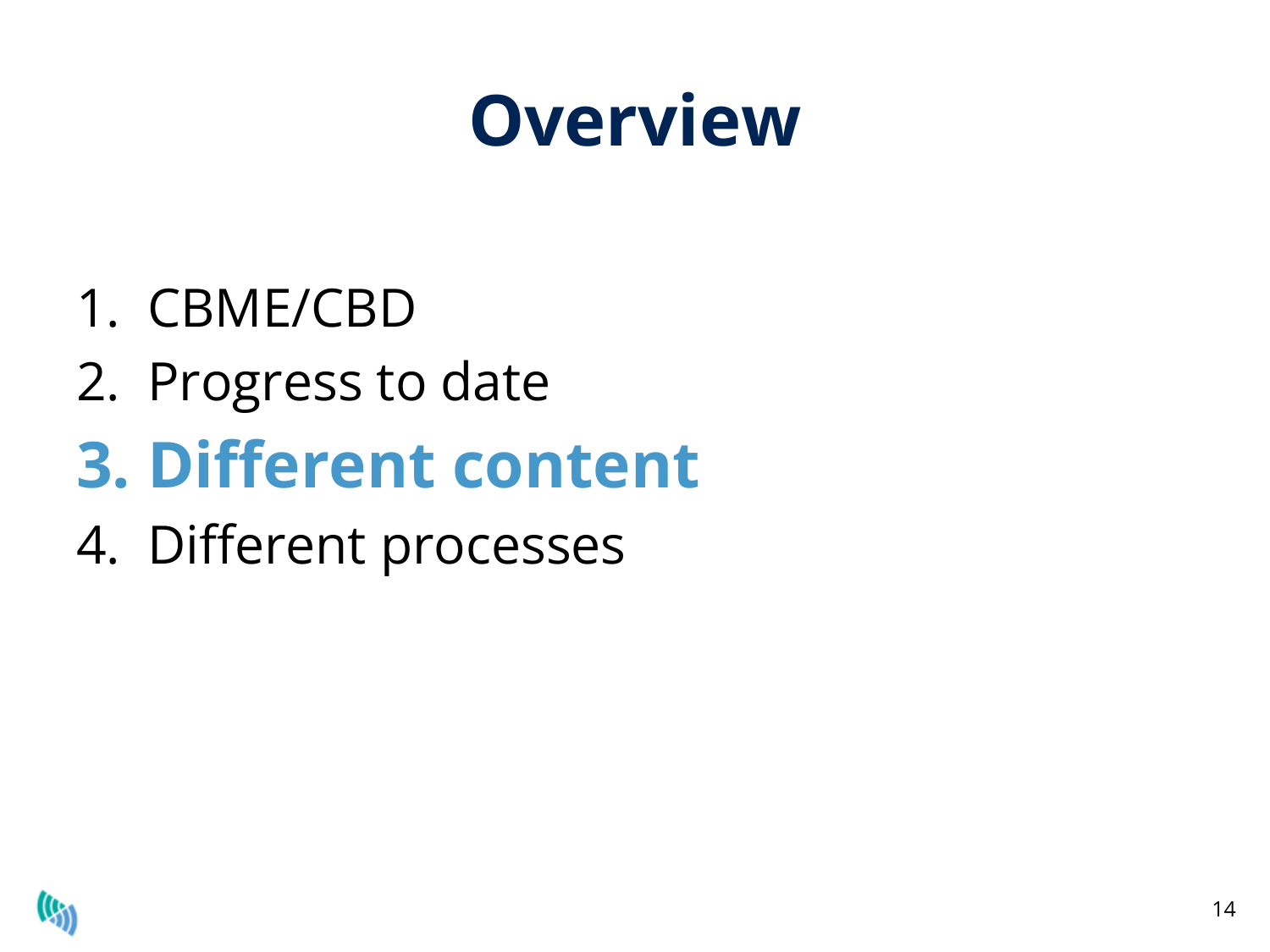

# Overview
CBME/CBD
Progress to date
Different content
Different processes
14